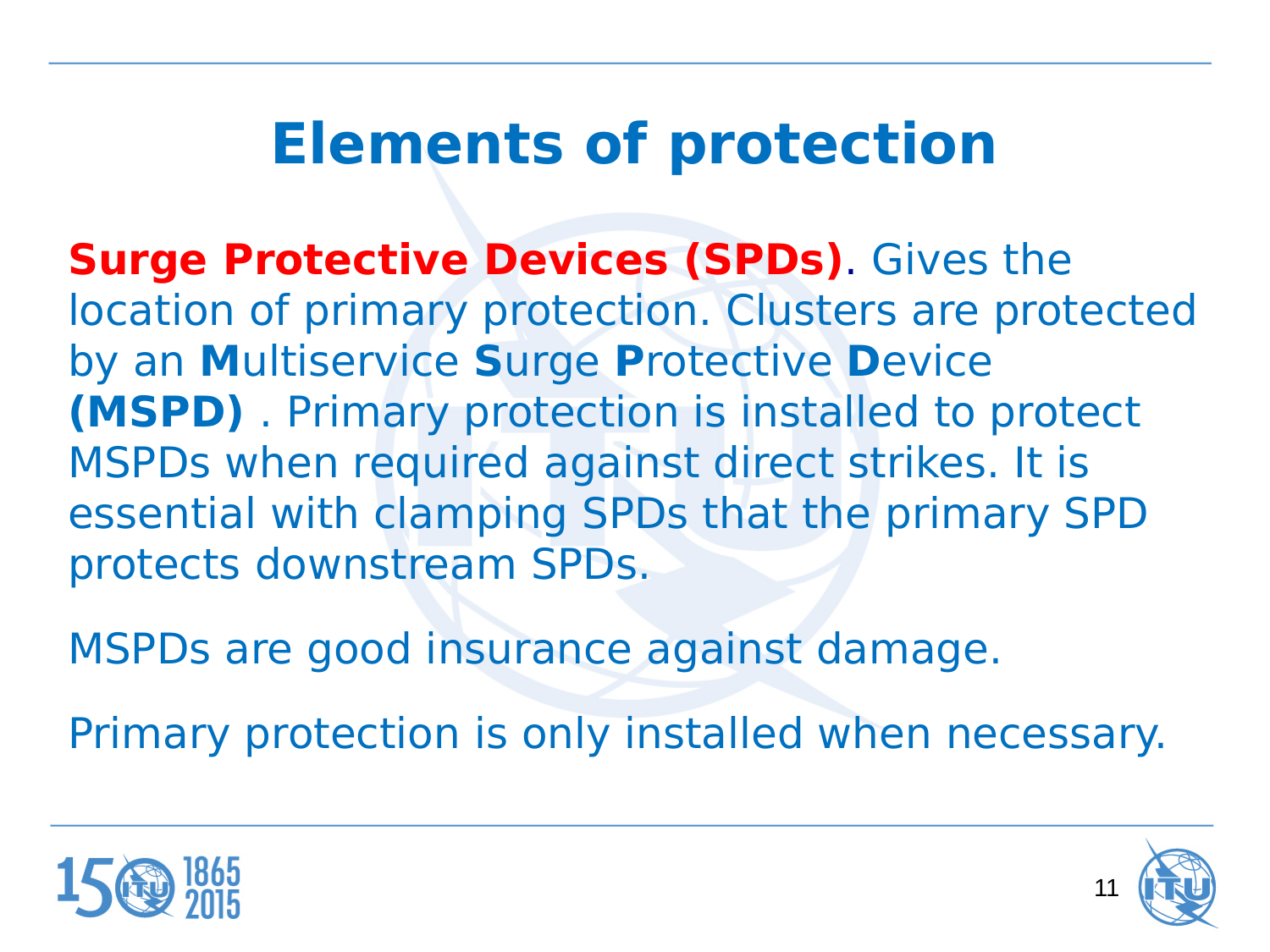

# Elements of protection
Surge Protective Devices (SPDs). Gives the location of primary protection. Clusters are protected by an Multiservice Surge Protective Device (MSPD) . Primary protection is installed to protect MSPDs when required against direct strikes. It is essential with clamping SPDs that the primary SPD protects downstream SPDs.
MSPDs are good insurance against damage.
Primary protection is only installed when necessary.

11